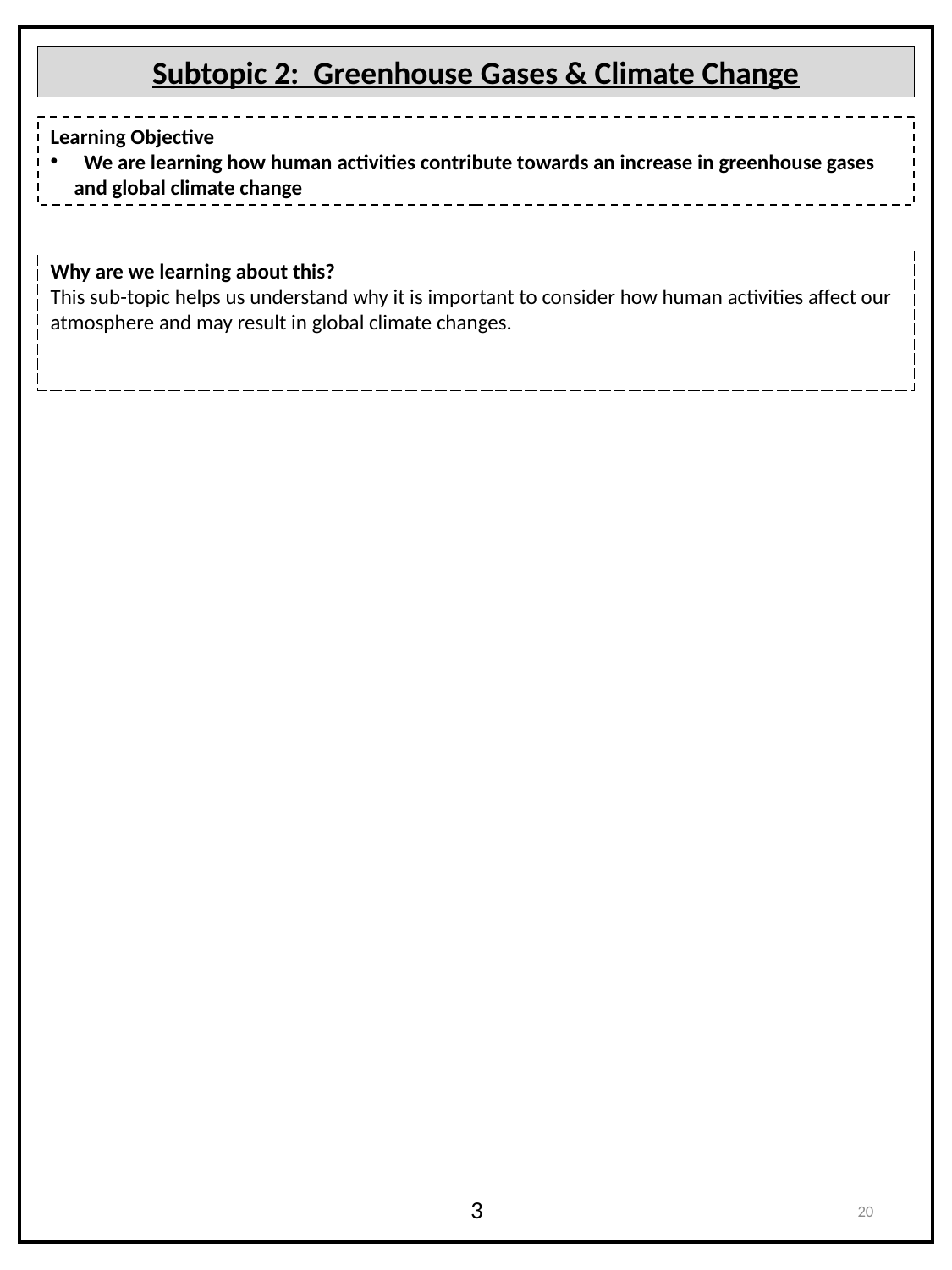

Subtopic 2:  Greenhouse Gases & Climate Change
Learning Objective
  We are learning how human activities contribute towards an increase in greenhouse gases and global climate change
Why are we learning about this?
This sub-topic helps us understand why it is important to consider how human activities affect our atmosphere and may result in global climate changes.

20
3